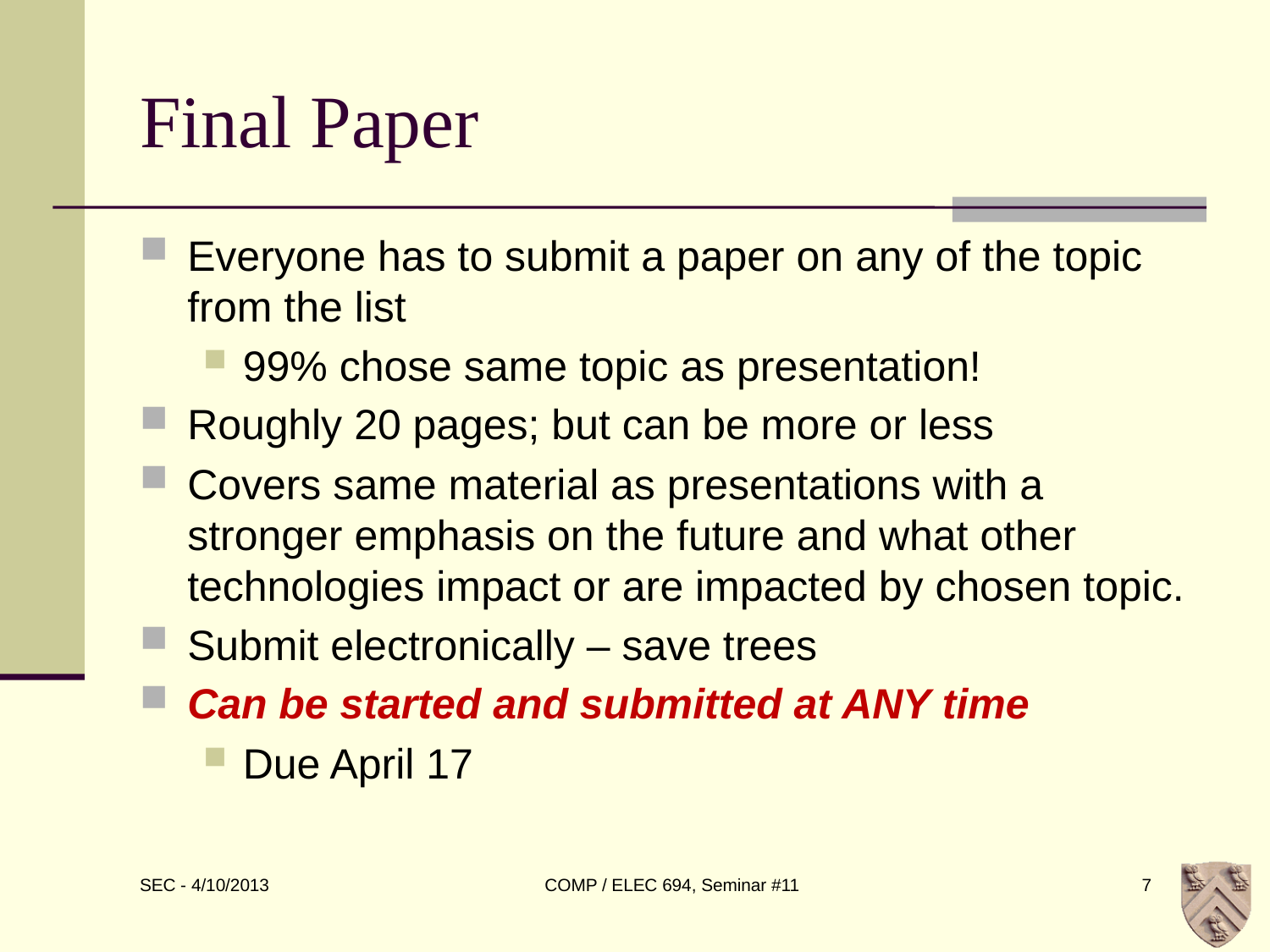

# Final Paper
Everyone has to submit a paper on any of the topic from the list
99% chose same topic as presentation!
Roughly 20 pages; but can be more or less
Covers same material as presentations with a stronger emphasis on the future and what other technologies impact or are impacted by chosen topic.
Submit electronically – save trees
Can be started and submitted at ANY time
Due April 17
COMP / ELEC 694, Seminar #11
7
SEC - 4/10/2013